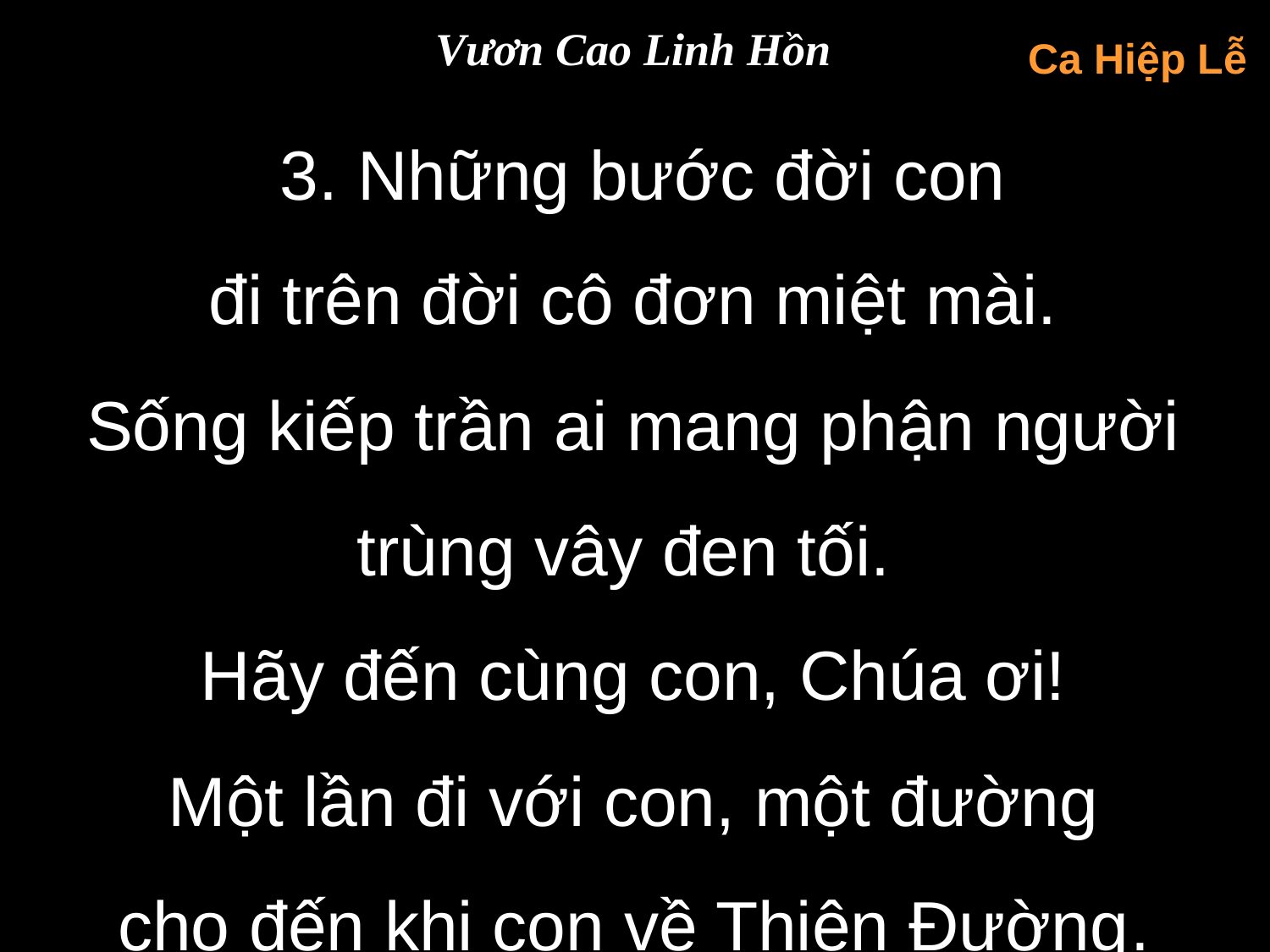

Vươn Cao Linh Hồn
Ca Hiệp Lễ
 3. Những bước đời con
đi trên đời cô đơn miệt mài.
Sống kiếp trần ai mang phận người trùng vây đen tối.
Hãy đến cùng con, Chúa ơi!
Một lần đi với con, một đường
cho đến khi con về Thiên Đường.